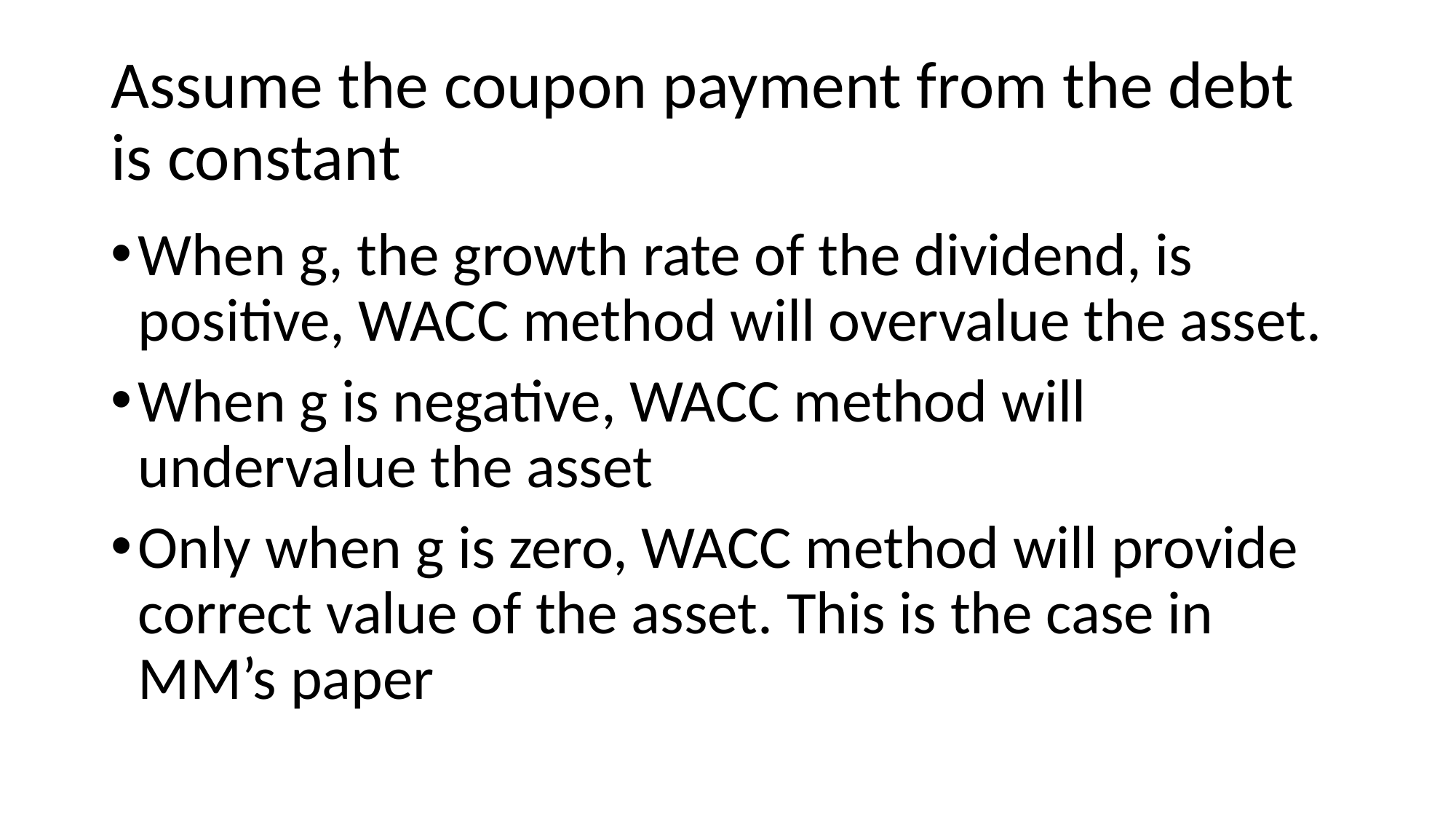

# Assume the coupon payment from the debt is constant
When g, the growth rate of the dividend, is positive, WACC method will overvalue the asset.
When g is negative, WACC method will undervalue the asset
Only when g is zero, WACC method will provide correct value of the asset. This is the case in MM’s paper